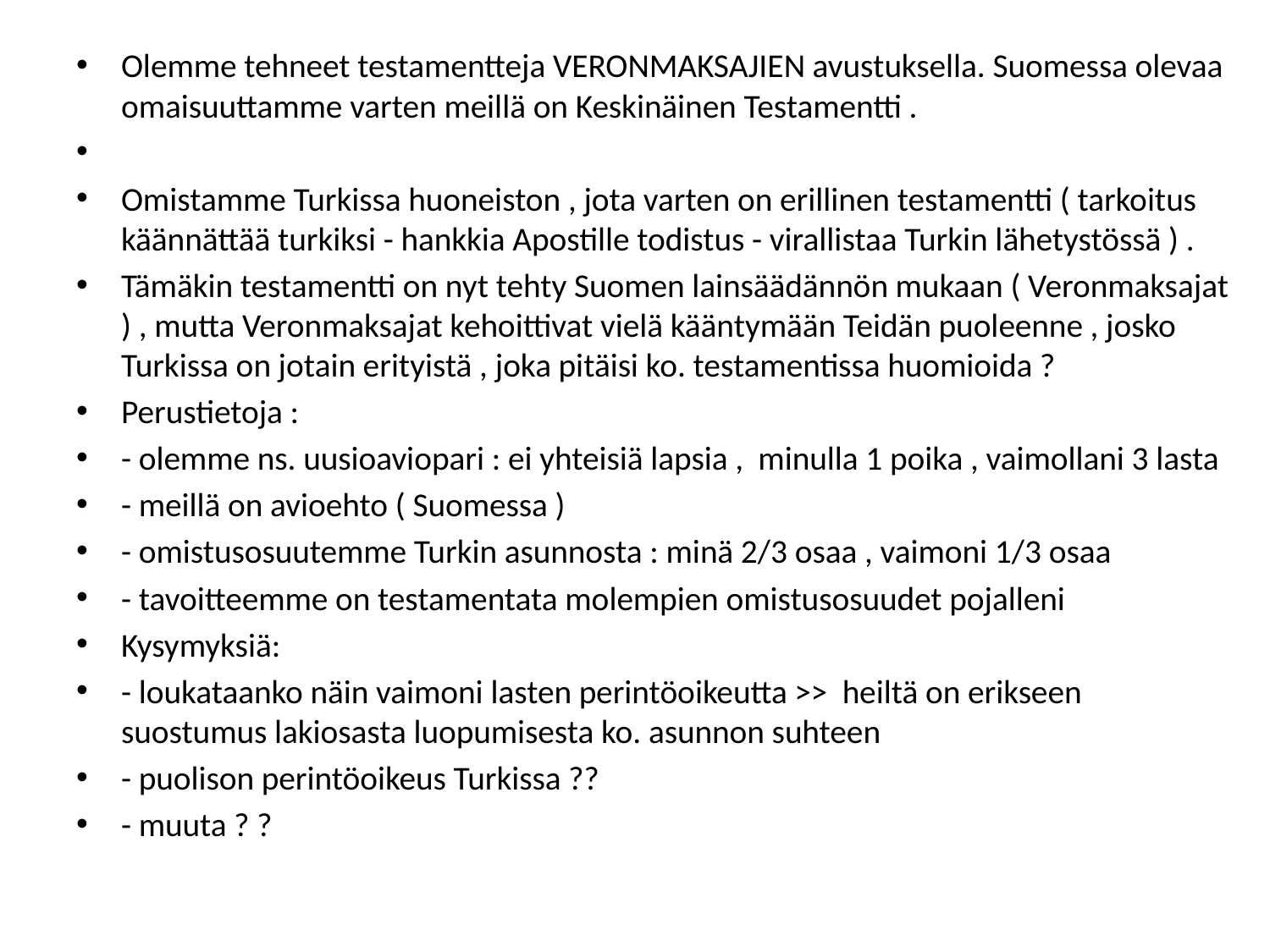

#
Olemme tehneet testamentteja VERONMAKSAJIEN avustuksella. Suomessa olevaa omaisuuttamme varten meillä on Keskinäinen Testamentti .

Omistamme Turkissa huoneiston , jota varten on erillinen testamentti ( tarkoitus käännättää turkiksi - hankkia Apostille todistus - virallistaa Turkin lähetystössä ) .
Tämäkin testamentti on nyt tehty Suomen lainsäädännön mukaan ( Veronmaksajat ) , mutta Veronmaksajat kehoittivat vielä kääntymään Teidän puoleenne , josko Turkissa on jotain erityistä , joka pitäisi ko. testamentissa huomioida ?
Perustietoja :
- olemme ns. uusioaviopari : ei yhteisiä lapsia ,  minulla 1 poika , vaimollani 3 lasta
- meillä on avioehto ( Suomessa )
- omistusosuutemme Turkin asunnosta : minä 2/3 osaa , vaimoni 1/3 osaa
- tavoitteemme on testamentata molempien omistusosuudet pojalleni
Kysymyksiä:
- loukataanko näin vaimoni lasten perintöoikeutta >>  heiltä on erikseen suostumus lakiosasta luopumisesta ko. asunnon suhteen
- puolison perintöoikeus Turkissa ??
- muuta ? ?